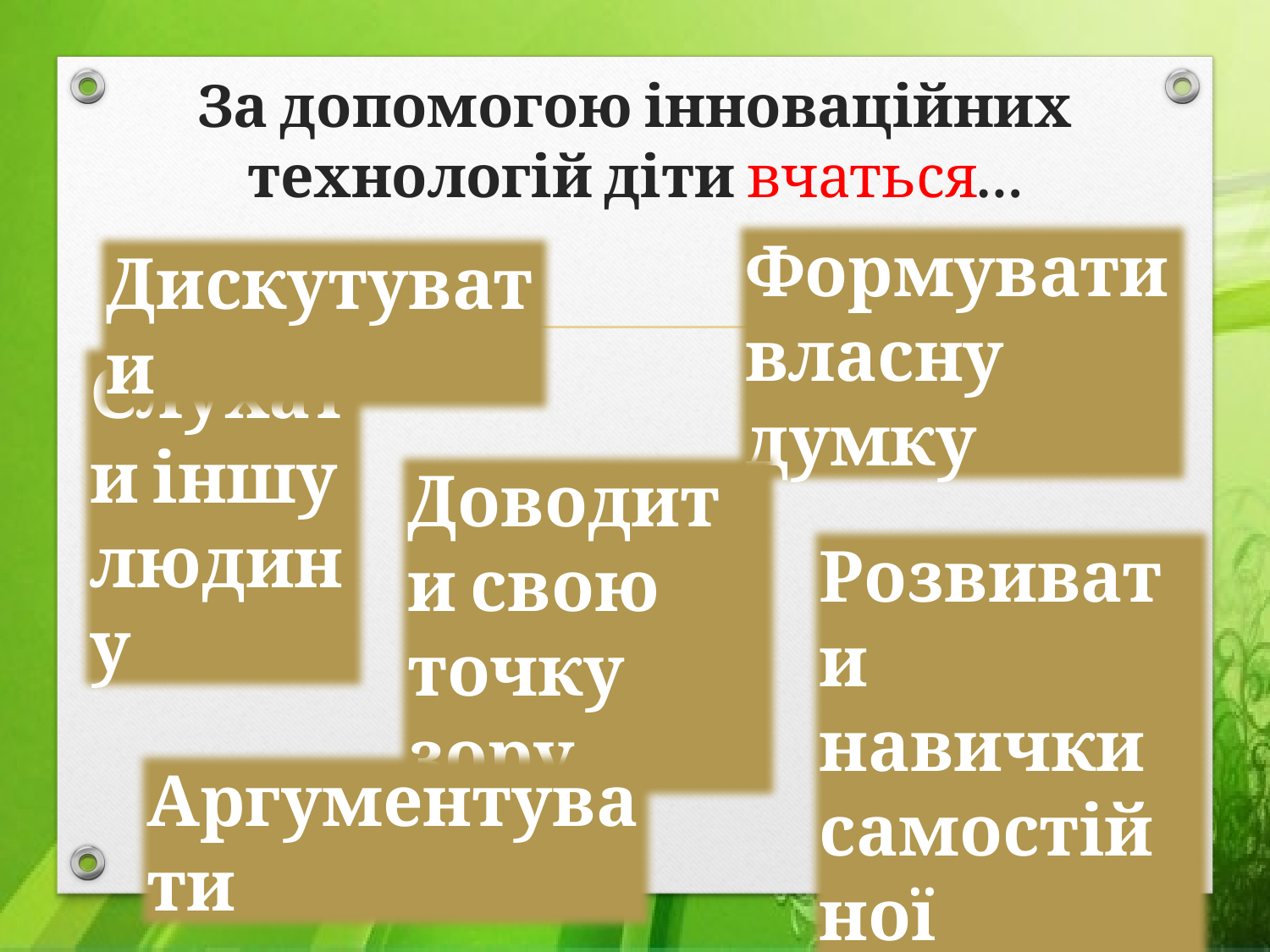

# За допомогою інноваційних технологій діти вчаться…
Формувати власну думку
Дискутувати
Слухати іншу людину
Доводити свою точку зору
Розвивати навички самостійної роботи
Аргументувати